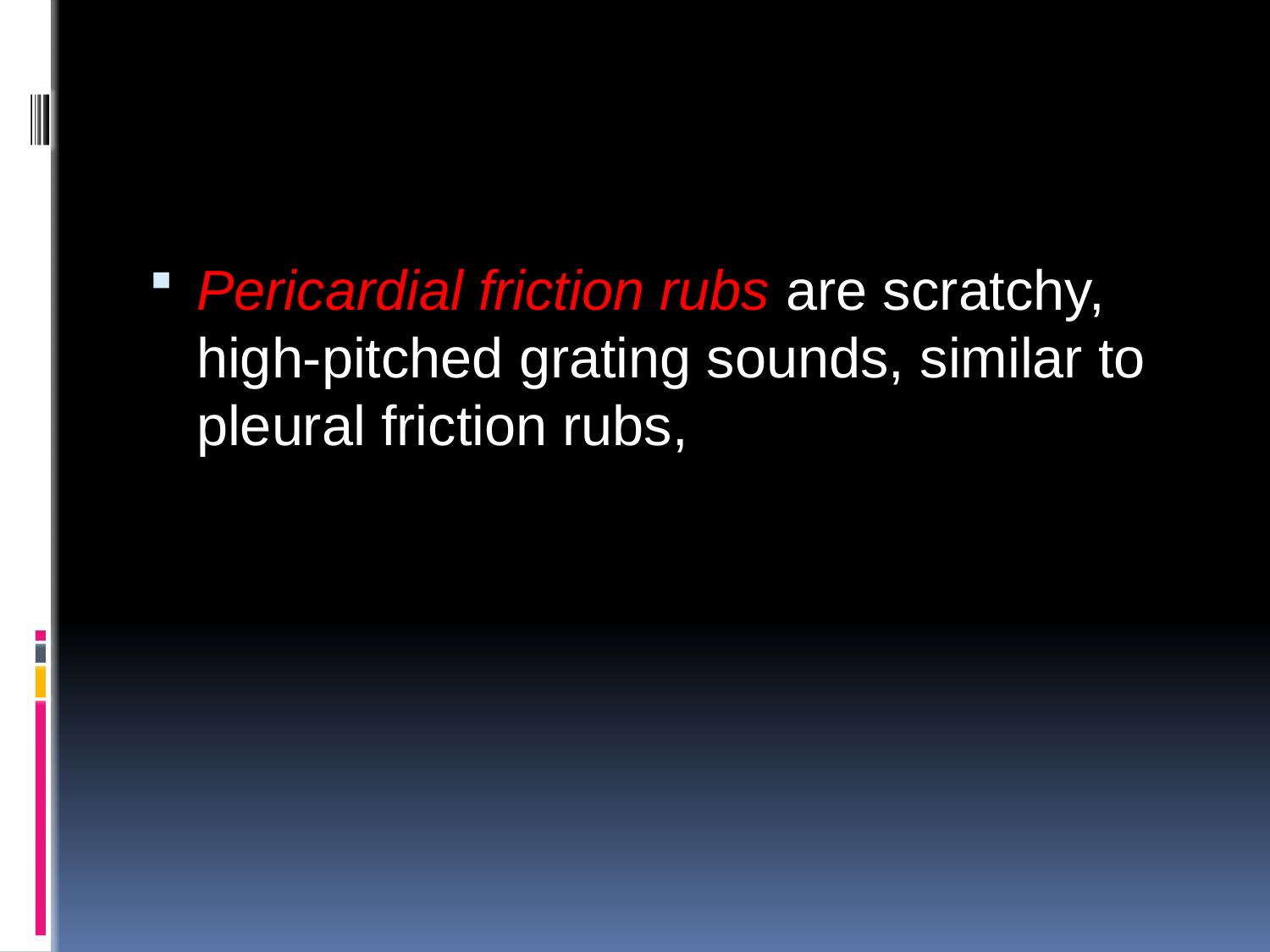

#
Pericardial friction rubs are scratchy, high-pitched grating sounds, similar to pleural friction rubs,